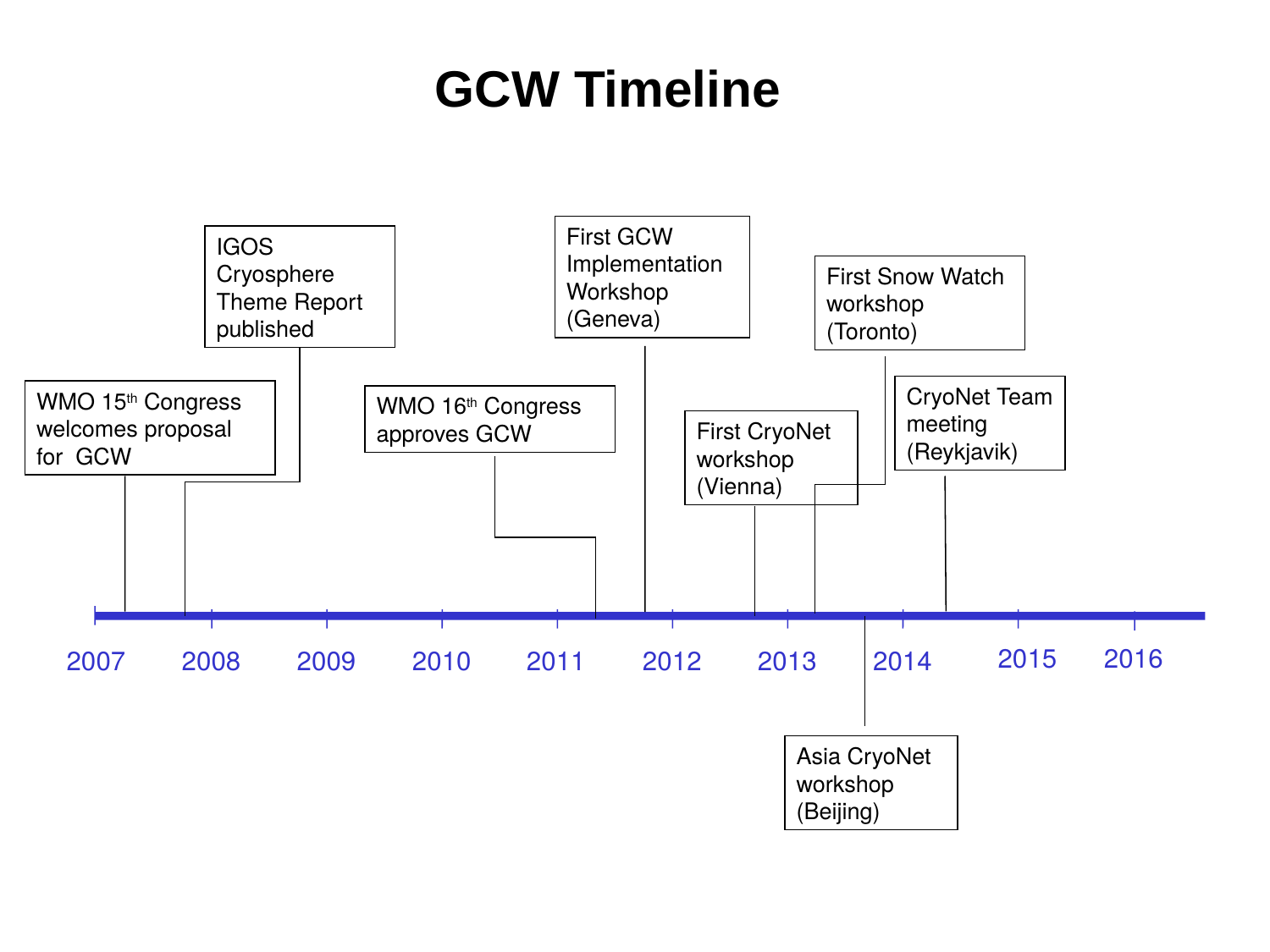

# GCW Timeline
First GCW Implementation Workshop (Geneva)
IGOS Cryosphere Theme Report published
First Snow Watch workshop (Toronto)

CryoNet Team meeting (Reykjavik)
WMO 15th Congress welcomes proposal for  GCW
WMO 16th Congress approves GCW
First CryoNet workshop (Vienna)

2015
2016
2007
2008
2009
2010
2011
2012
2013
2014
Asia CryoNet workshop (Beijing)